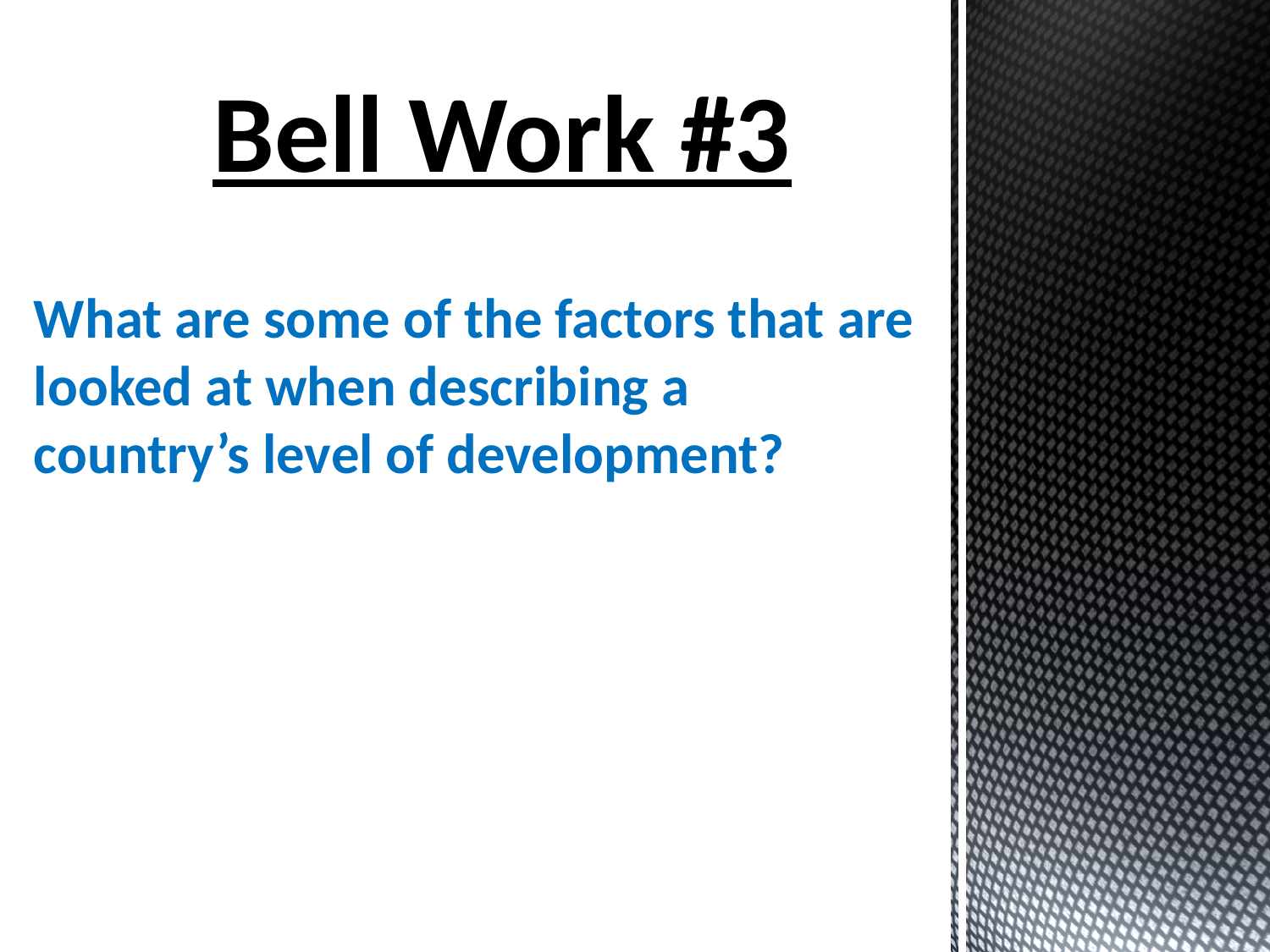

Bell Work #3
What are some of the factors that are looked at when describing a country’s level of development?